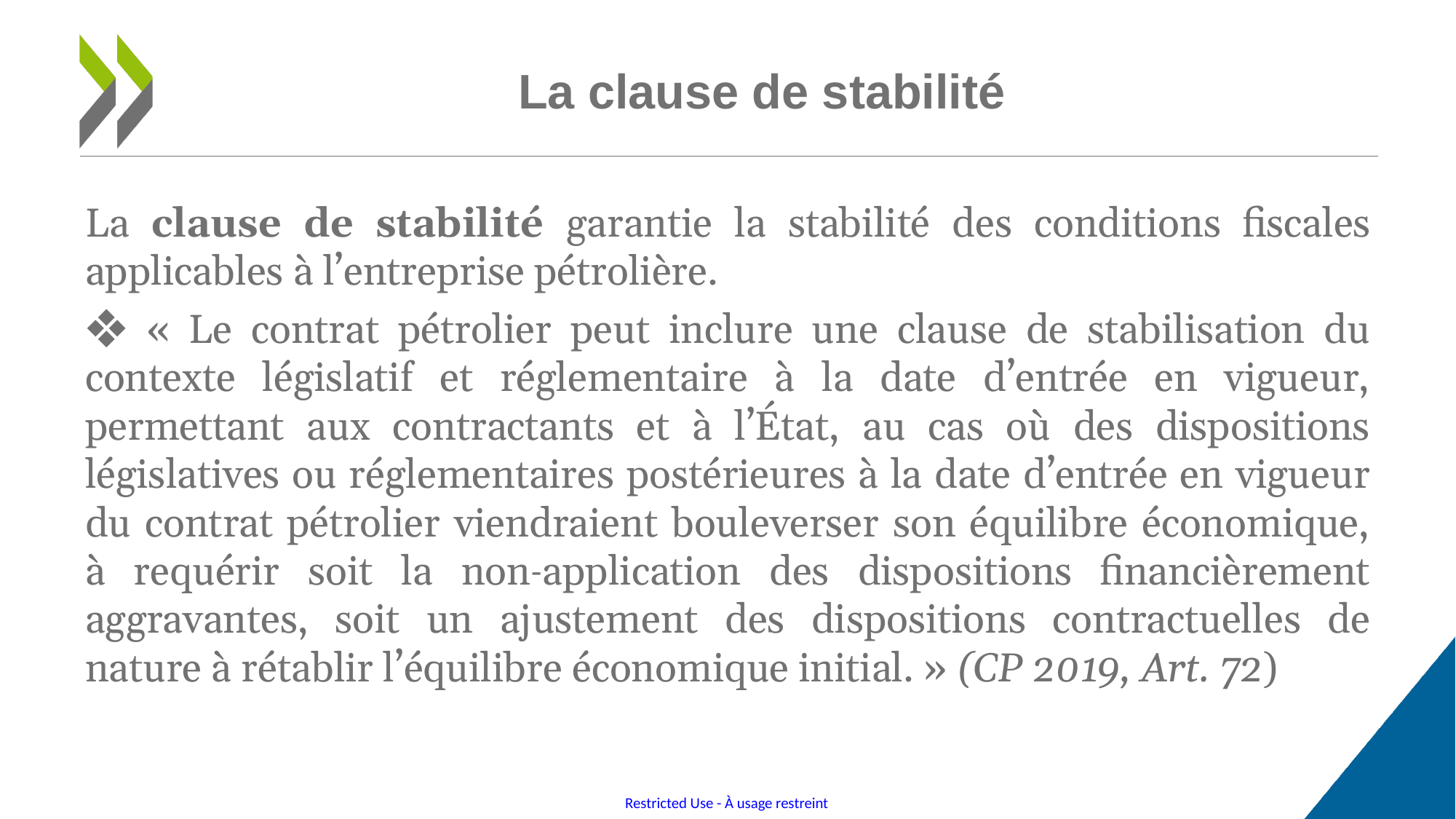

# La clause de stabilité
La clause de stabilité garantie la stabilité des conditions fiscales applicables à l’entreprise pétrolière.
❖ « Le contrat pétrolier peut inclure une clause de stabilisation du contexte législatif et réglementaire à la date d’entrée en vigueur, permettant aux contractants et à l’État, au cas où des dispositions législatives ou réglementaires postérieures à la date d’entrée en vigueur du contrat pétrolier viendraient bouleverser son équilibre économique, à requérir soit la non‐application des dispositions financièrement aggravantes, soit un ajustement des dispositions contractuelles de nature à rétablir l’équilibre économique initial. » (CP 2019, Art. 72)